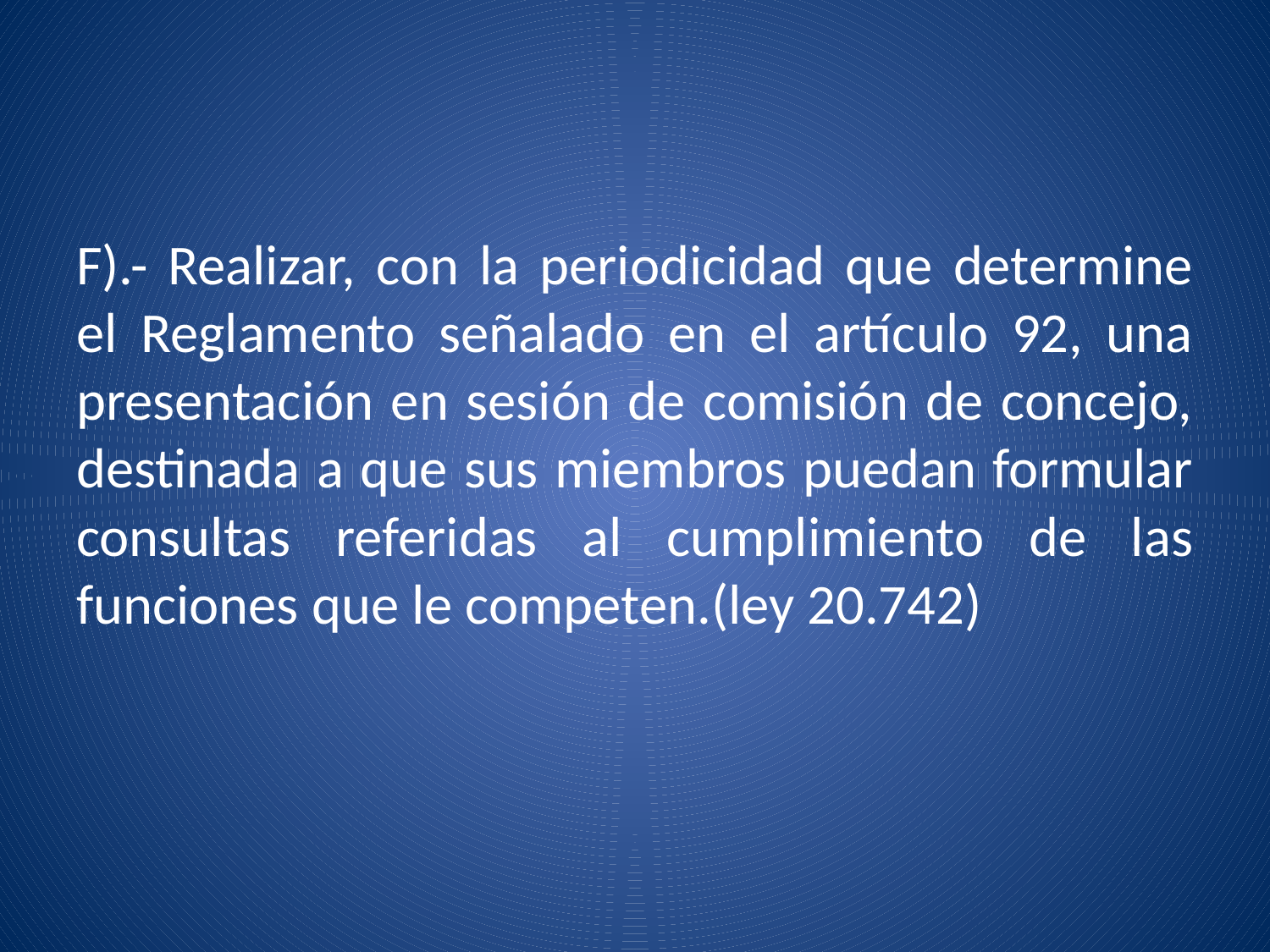

#
F).- Realizar, con la periodicidad que determine el Reglamento señalado en el artículo 92, una presentación en sesión de comisión de concejo, destinada a que sus miembros puedan formular consultas referidas al cumplimiento de las funciones que le competen.(ley 20.742)